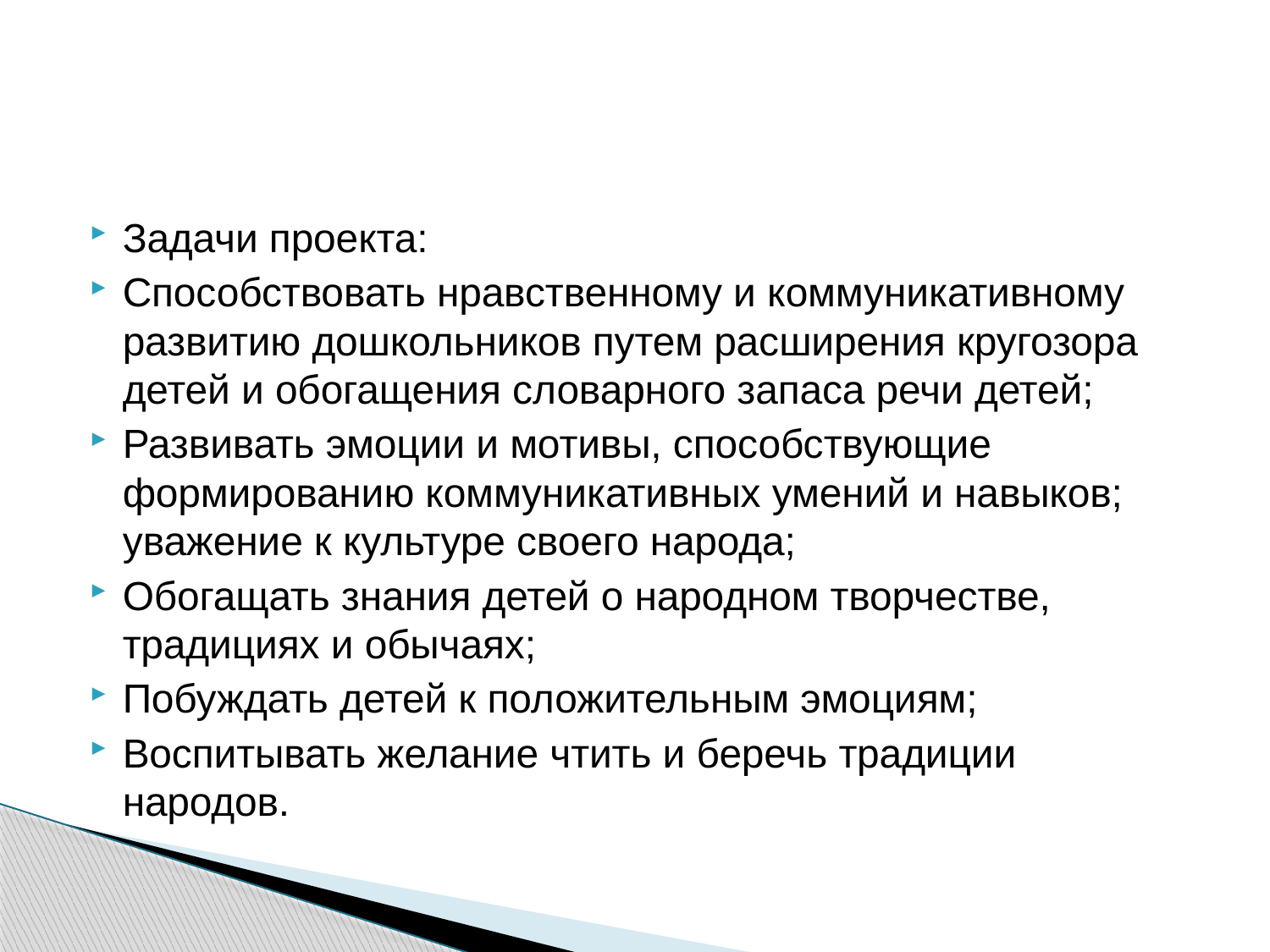

#
Задачи проекта:
Способствовать нравственному и коммуникативному развитию дошкольников путем расширения кругозора детей и обогащения словарного запаса речи детей;
Развивать эмоции и мотивы, способствующие формированию коммуникативных умений и навыков; уважение к культуре своего народа;
Обогащать знания детей о народном творчестве, традициях и обычаях;
Побуждать детей к положительным эмоциям;
Воспитывать желание чтить и беречь традиции народов.